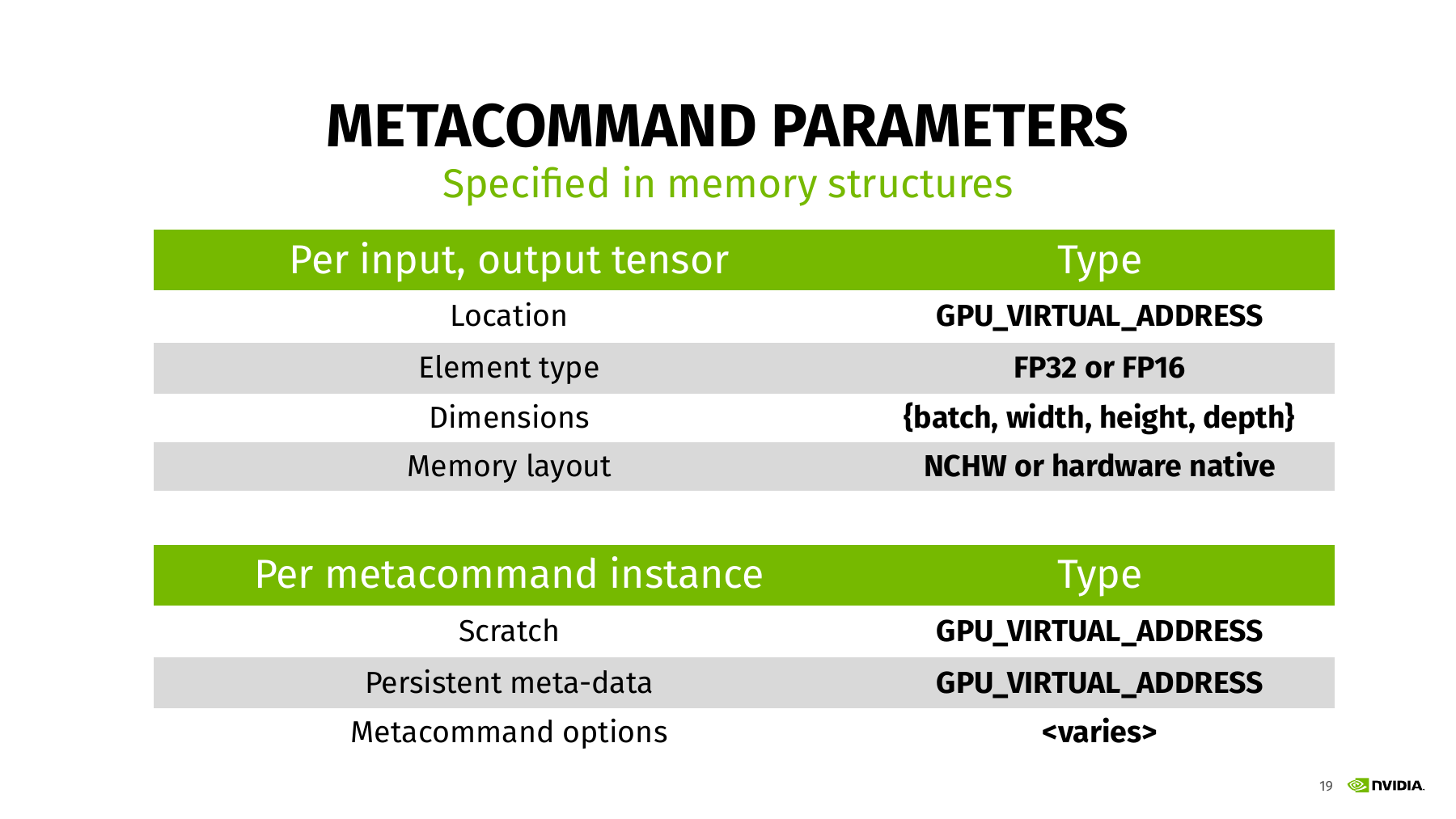

# Metacommand parameters
Specified in memory structures
| Per input, output tensor | Type |
| --- | --- |
| Location | GPU\_VIRTUAL\_ADDRESS |
| Element type | FP32 or FP16 |
| Dimensions | {batch, width, height, depth} |
| Memory layout | NCHW or hardware native |
| Per metacommand instance | Type |
| --- | --- |
| Scratch | GPU\_VIRTUAL\_ADDRESS |
| Persistent meta-data | GPU\_VIRTUAL\_ADDRESS |
| Metacommand options | <varies> |